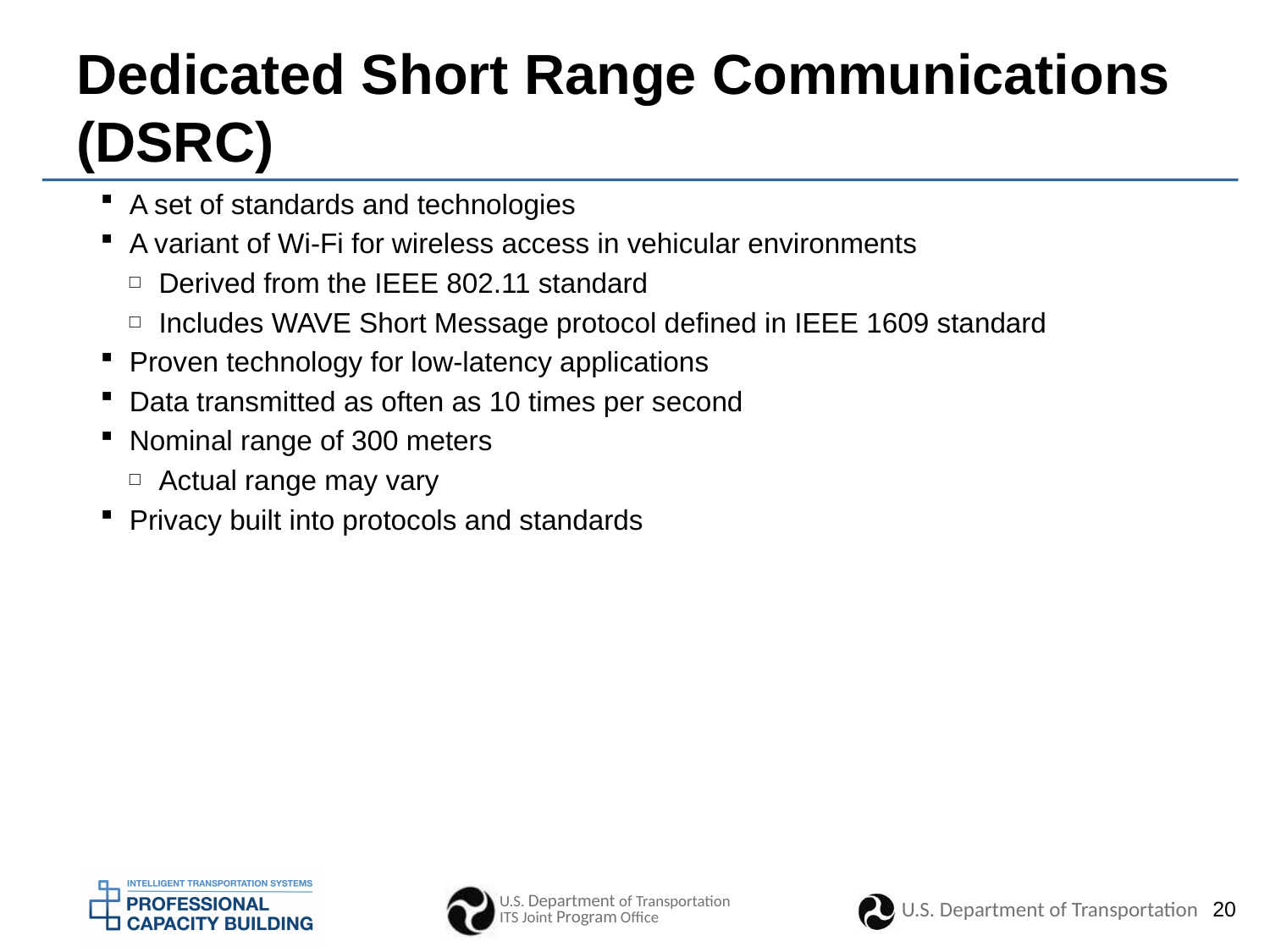

# Dedicated Short Range Communications (DSRC)
A set of standards and technologies
A variant of Wi-Fi for wireless access in vehicular environments
Derived from the IEEE 802.11 standard
Includes WAVE Short Message protocol defined in IEEE 1609 standard
Proven technology for low-latency applications
Data transmitted as often as 10 times per second
Nominal range of 300 meters
Actual range may vary
Privacy built into protocols and standards